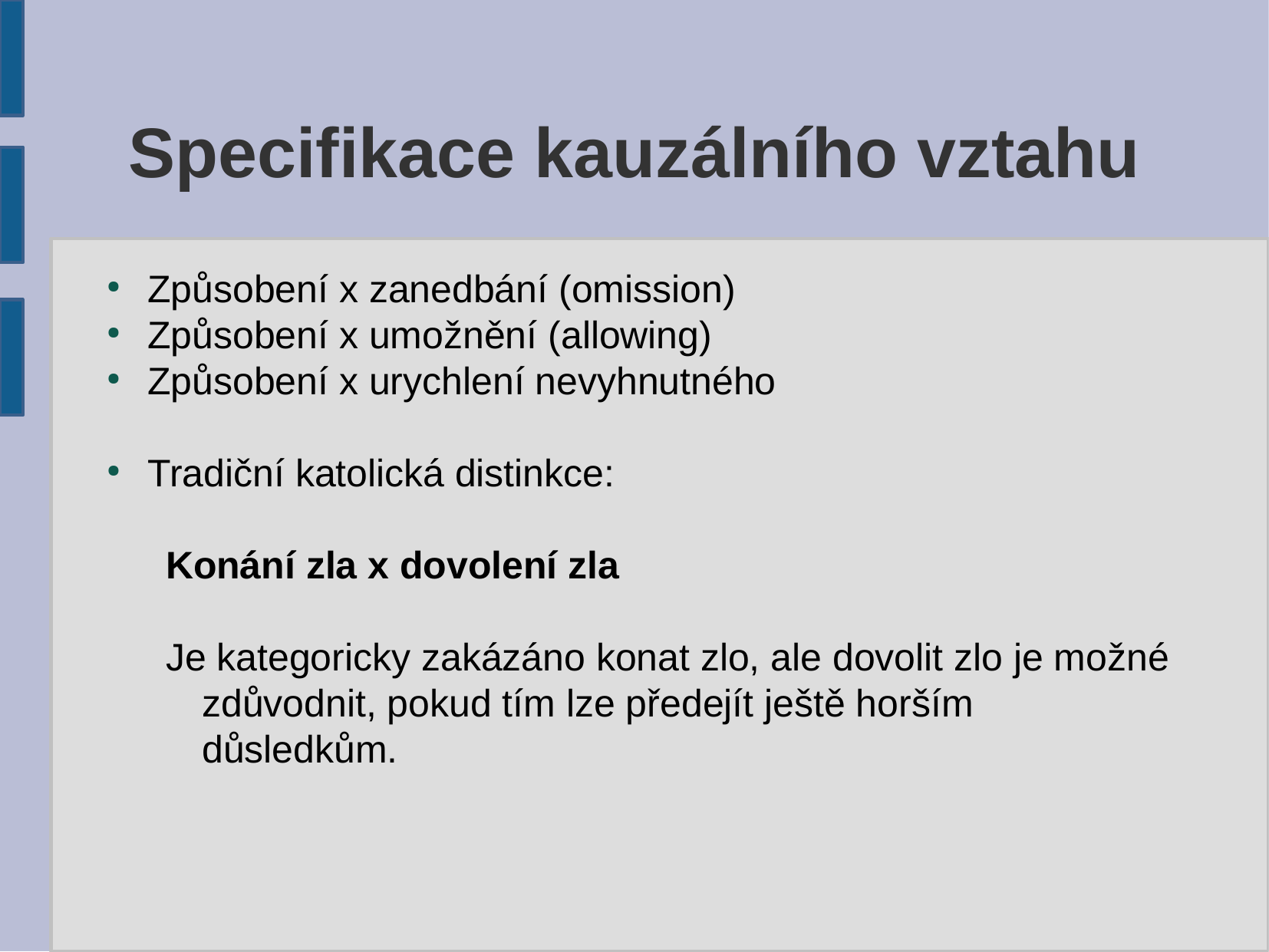

Specifikace kauzálního vztahu
Způsobení x zanedbání (omission)
Způsobení x umožnění (allowing)
Způsobení x urychlení nevyhnutného

Tradiční katolická distinkce:

Konání zla x dovolení zla

Je kategoricky zakázáno konat zlo, ale dovolit zlo je možné zdůvodnit, pokud tím lze předejít ještě horším důsledkům.